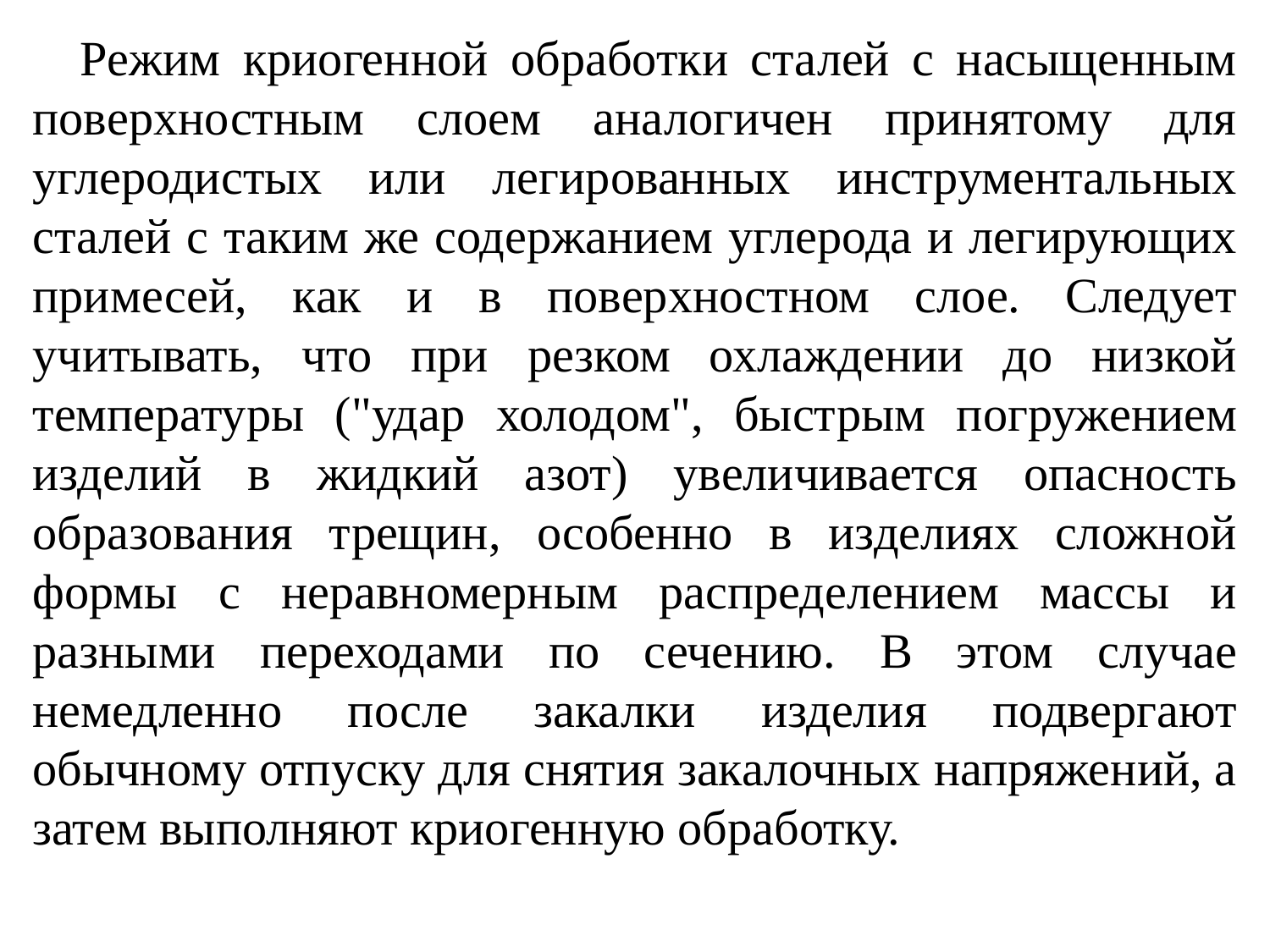

Режим криогенной обработки сталей с насыщенным поверхностным слоем аналогичен принятому для углеродистых или легированных инструментальных сталей с таким же содержанием углерода и легирующих примесей, как и в поверхностном слое. Следует учитывать, что при резком охлаждении до низкой температуры ("удар холодом", быстрым погружением изделий в жидкий азот) увеличивается опасность образования трещин, особенно в изделиях сложной формы с неравномерным распределением массы и разными переходами по сечению. В этом случае немедленно после закалки изделия подвергают обычному отпуску для снятия закалочных напряжений, а затем выполняют криогенную обработку.